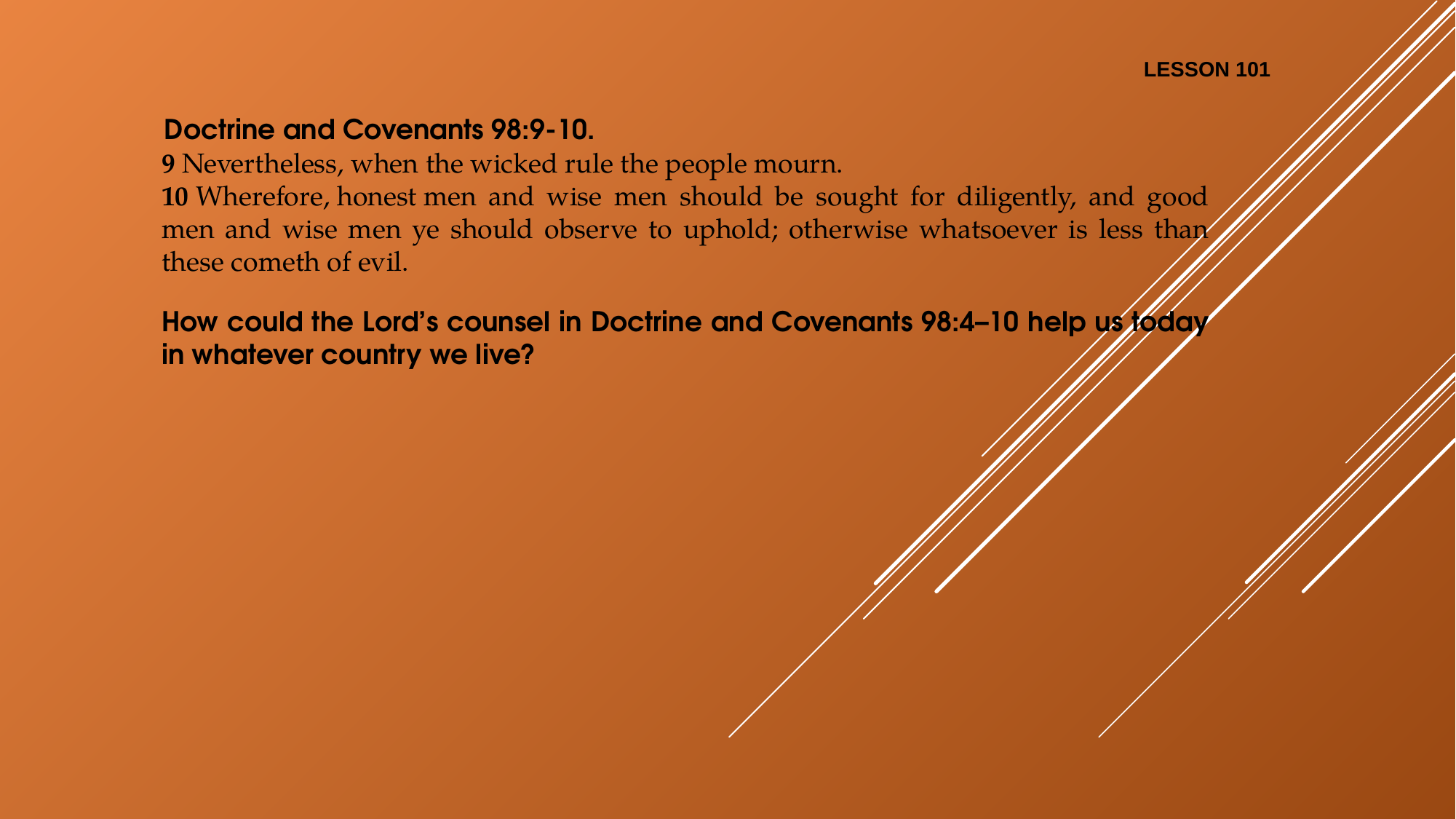

LESSON 101
Doctrine and Covenants 98:9-10.
9 Nevertheless, when the wicked rule the people mourn.
10 Wherefore, honest men and wise men should be sought for diligently, and good men and wise men ye should observe to uphold; otherwise whatsoever is less than these cometh of evil.
How could the Lord’s counsel in Doctrine and Covenants 98:4–10 help us today in whatever country we live?